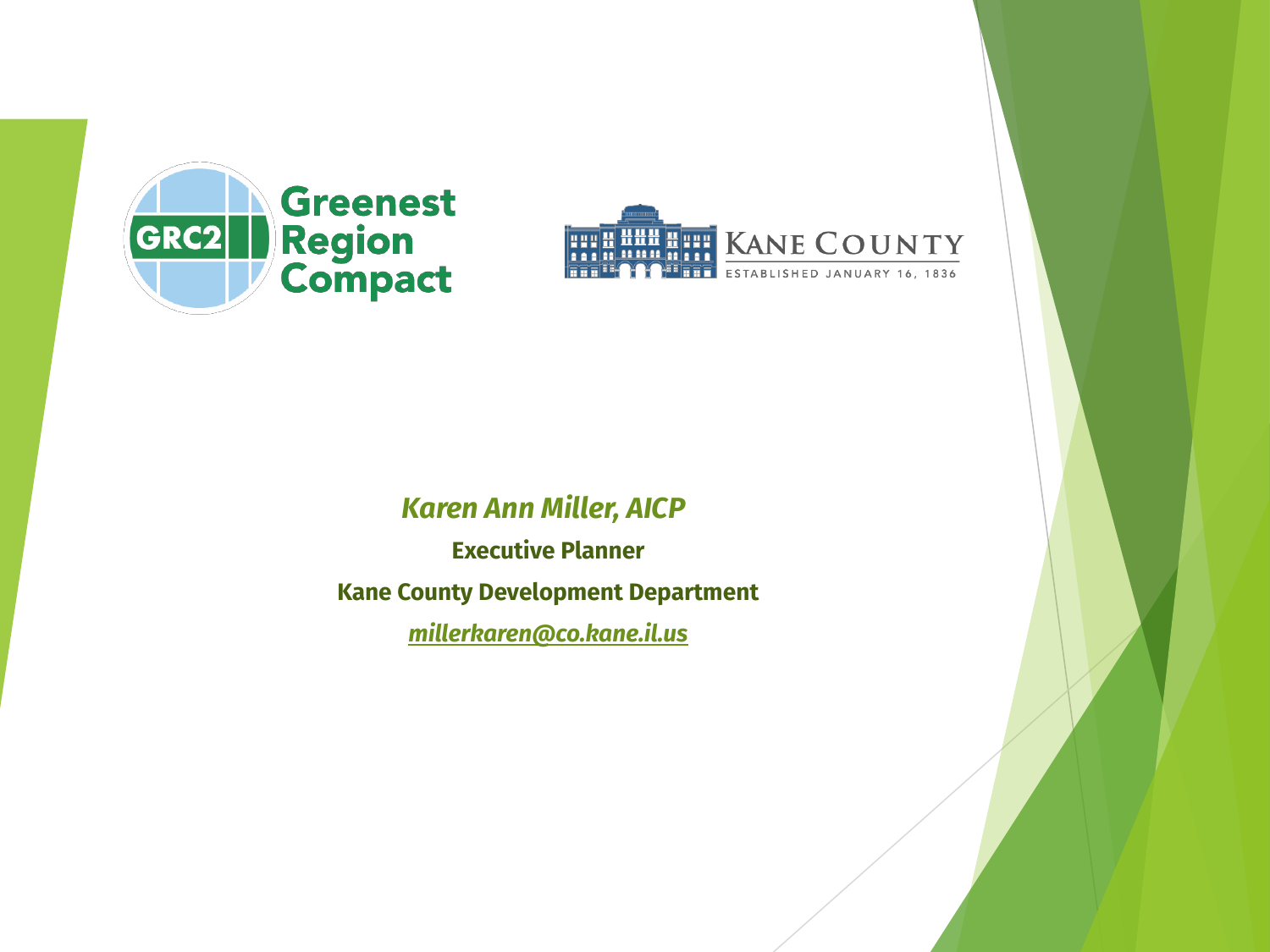

# Karen Ann Miller, AICP
Executive Planner
Kane County Development Department
millerkaren@co.kane.il.us